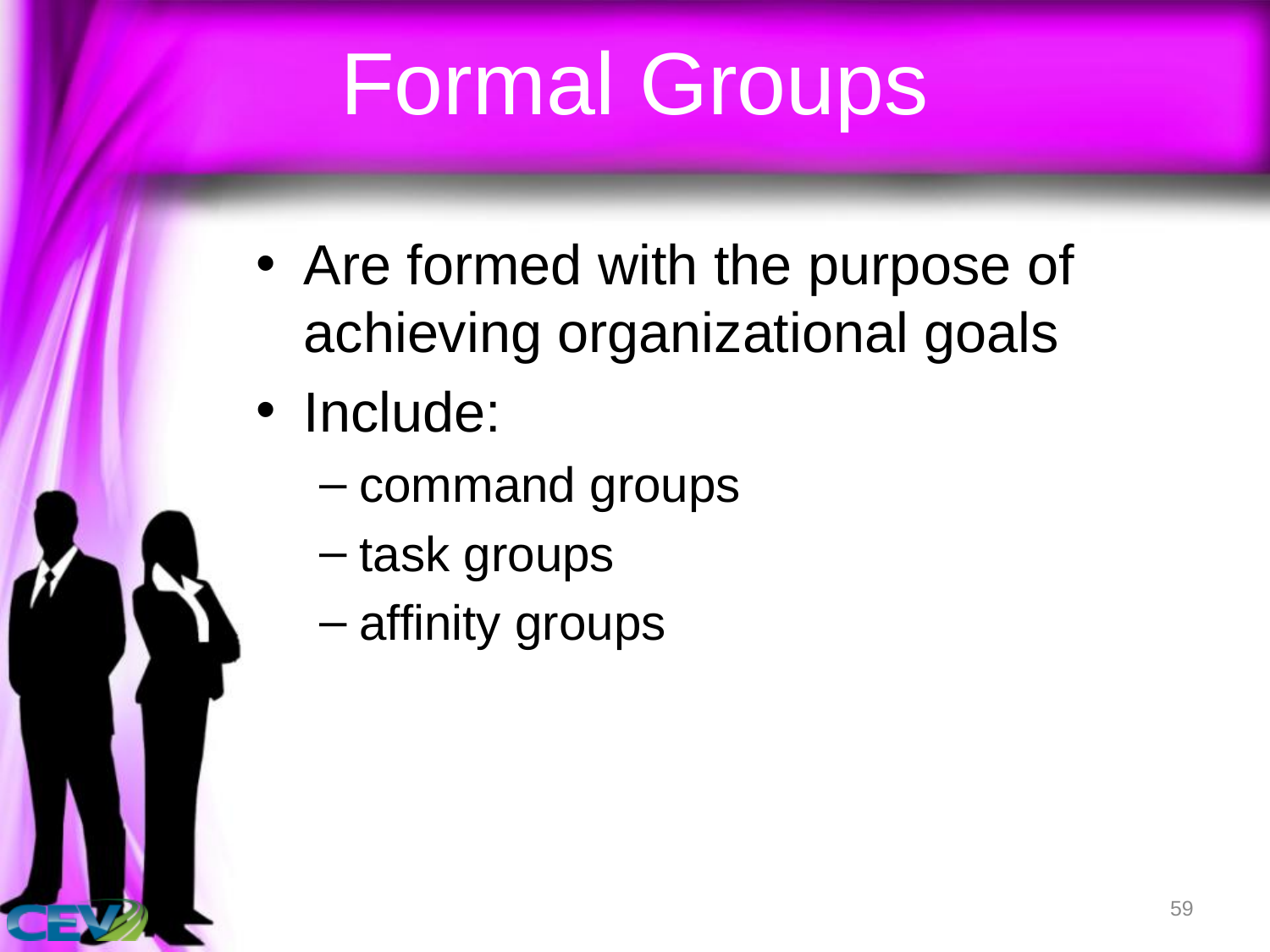

# Formal Groups
Are formed with the purpose of achieving organizational goals
Include:
command groups
task groups
affinity groups

59